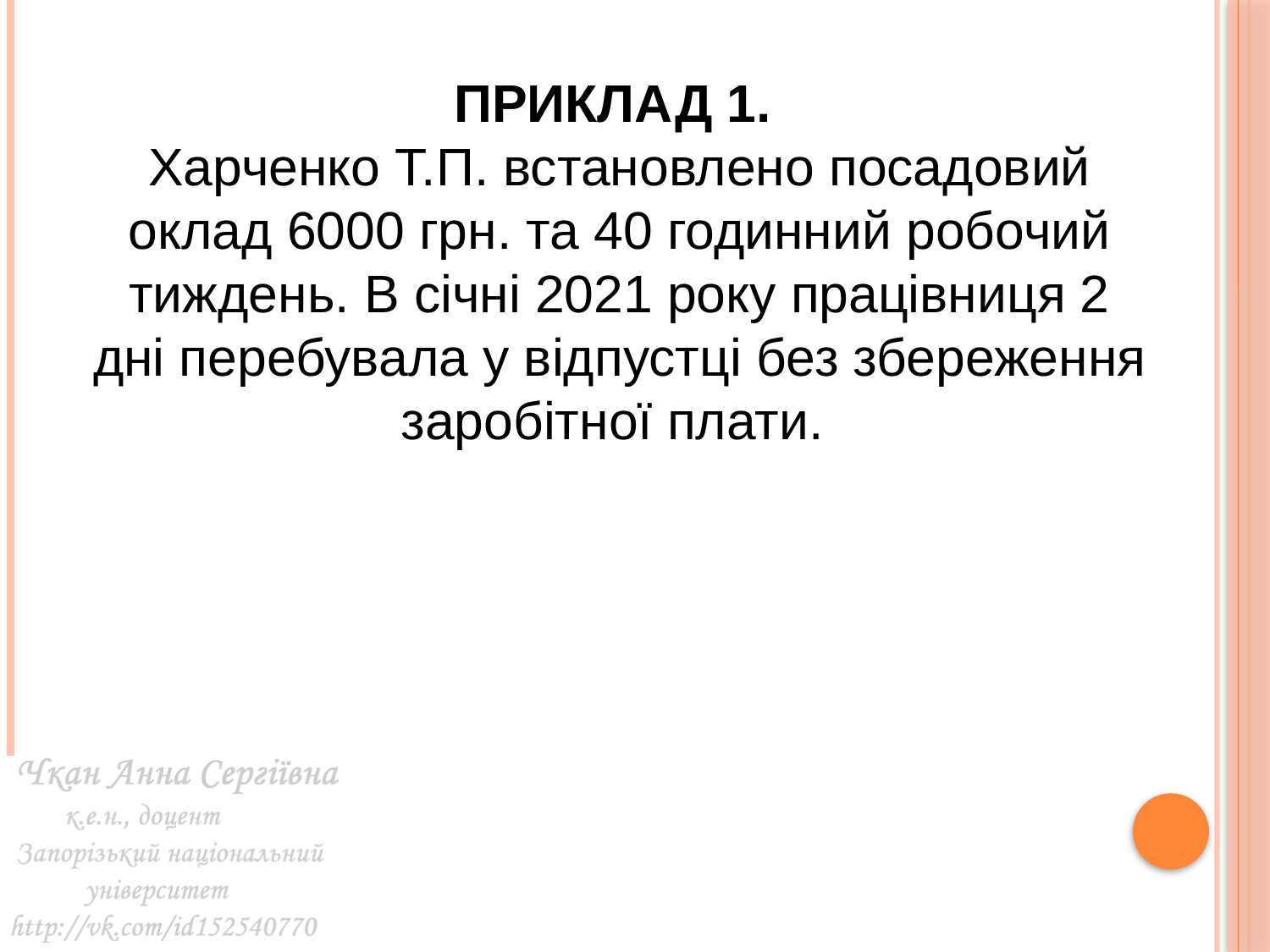

# Приклад 1.  Харченко Т.П. встановлено посадовий оклад 6000 грн. та 40 годинний робочий тиждень. В січні 2021 року працівниця 2 дні перебувала у відпустці без збереження заробітної плати.